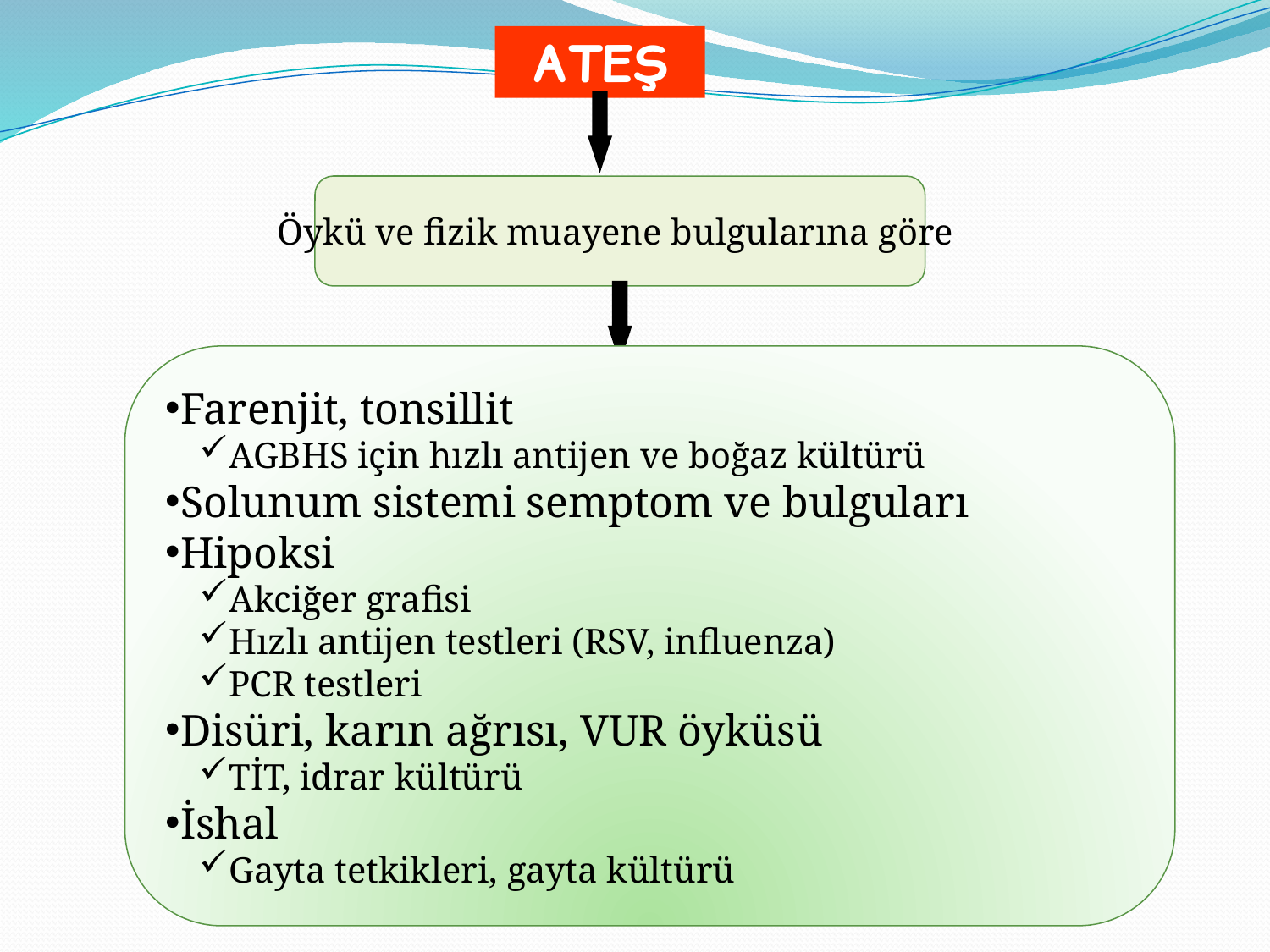

ATEŞ

Öykü ve fizik muayene bulgularına göre

Farenjit, tonsillit
AGBHS için hızlı antijen ve boğaz kültürü
Solunum sistemi semptom ve bulguları
Hipoksi
Akciğer grafisi
Hızlı antijen testleri (RSV, influenza)
PCR testleri
Disüri, karın ağrısı, VUR öyküsü
TİT, idrar kültürü
İshal
Gayta tetkikleri, gayta kültürü